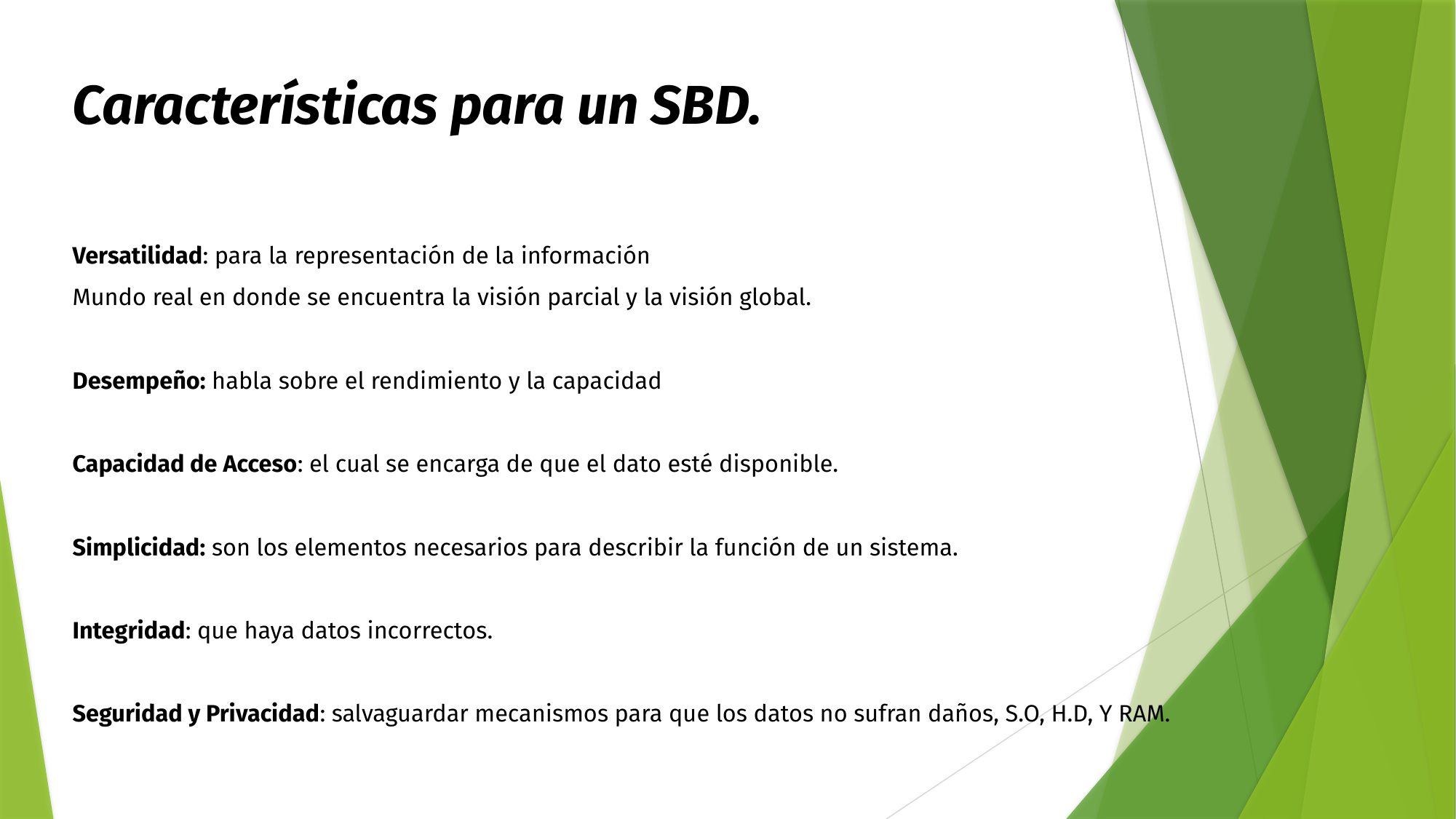

# Características para un SBD.
Versatilidad: para la representación de la información
Mundo real en donde se encuentra la visión parcial y la visión global.

Desempeño: habla sobre el rendimiento y la capacidad

Capacidad de Acceso: el cual se encarga de que el dato esté disponible.

Simplicidad: son los elementos necesarios para describir la función de un sistema.

Integridad: que haya datos incorrectos.

Seguridad y Privacidad: salvaguardar mecanismos para que los datos no sufran daños, S.O, H.D, Y RAM.